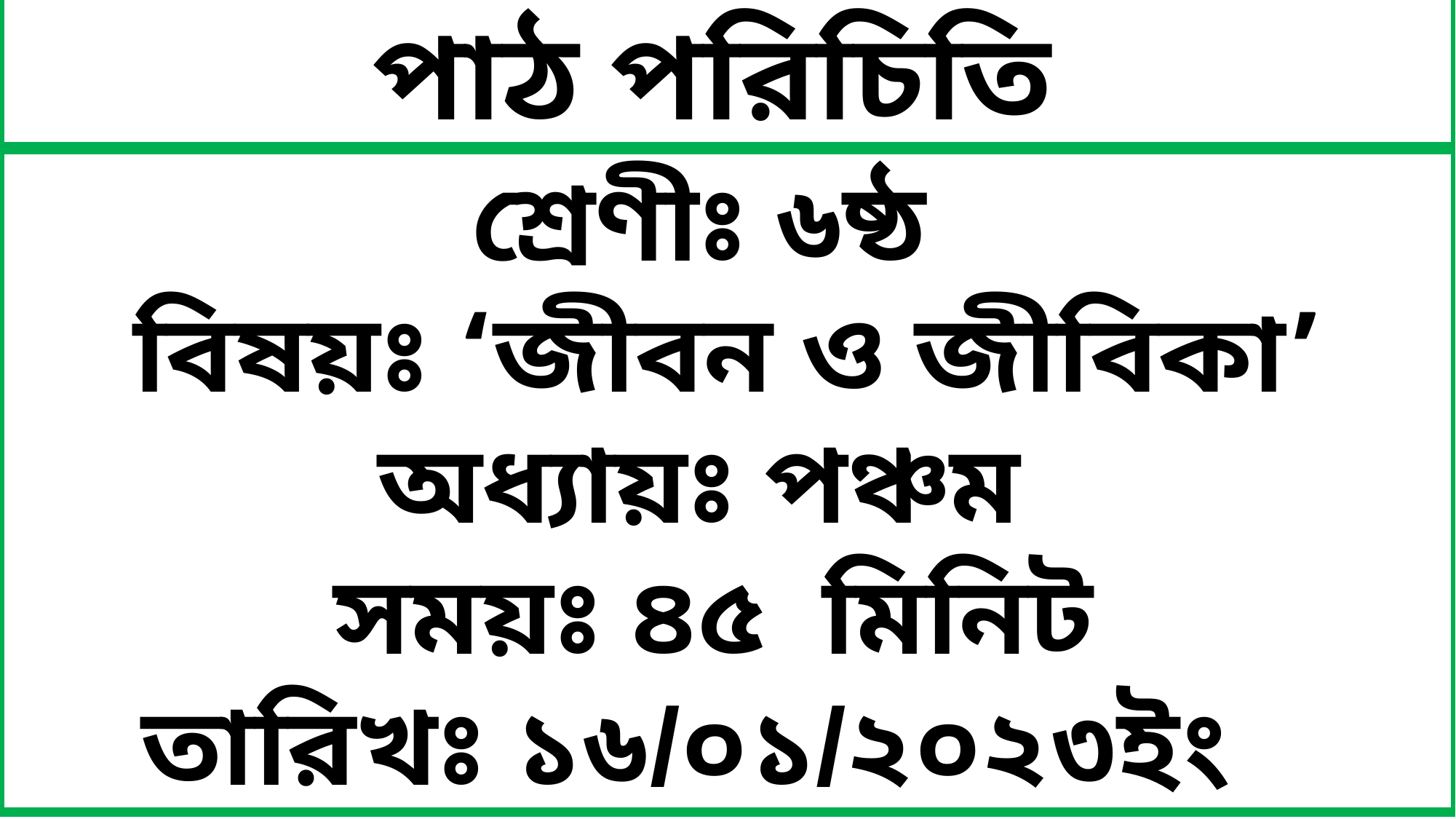

পাঠ পরিচিতি
শ্রেণীঃ ৬ষ্ঠ
বিষয়ঃ ‘জীবন ও জীবিকা’
অধ্যায়ঃ পঞ্চম
সময়ঃ ৪৫  মিনিট
তারিখঃ ১৬/০১/২০২৩ইং